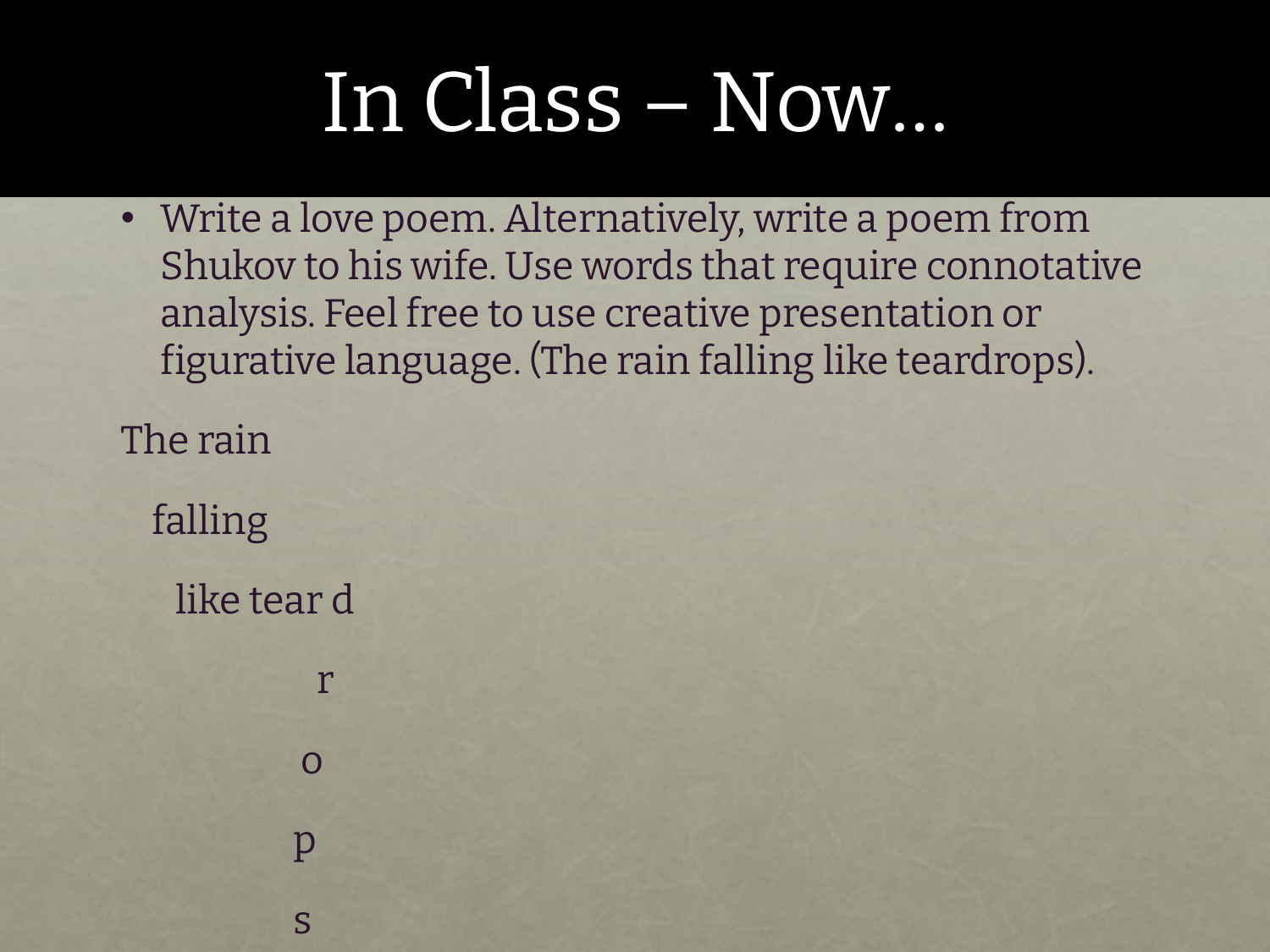

# In Class – Now…
Write a love poem. Alternatively, write a poem from Shukov to his wife. Use words that require connotative analysis. Feel free to use creative presentation or figurative language. (The rain falling like teardrops).
The rain
    falling
       like tear d
                         r
                       o
                      p
                      s